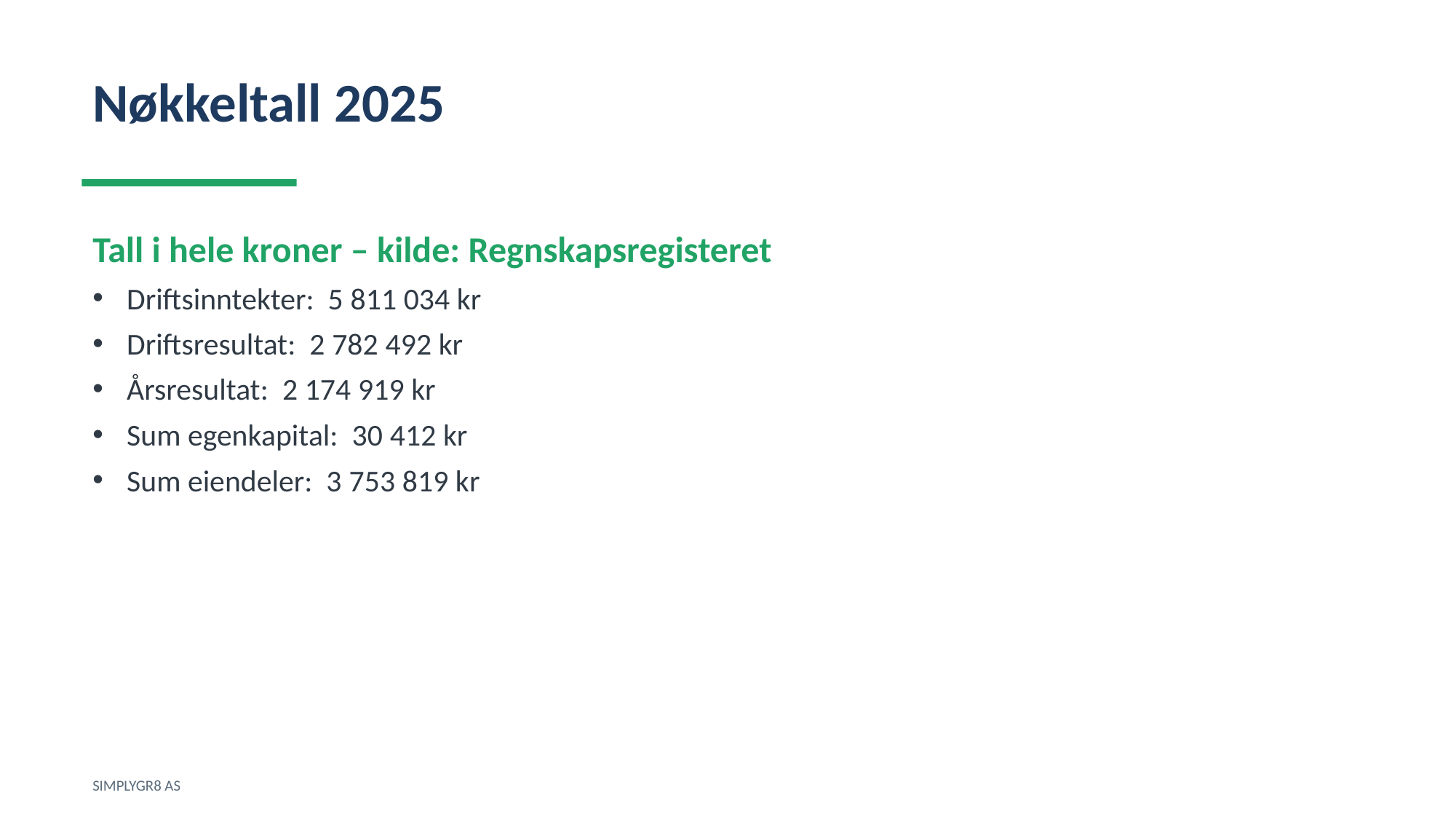

Nøkkeltall 2025

Tall i hele kroner – kilde: Regnskapsregisteret
Driftsinntekter:  5 811 034 kr
Driftsresultat:  2 782 492 kr
Årsresultat:  2 174 919 kr
Sum egenkapital:  30 412 kr
Sum eiendeler:  3 753 819 kr
SIMPLYGR8 AS